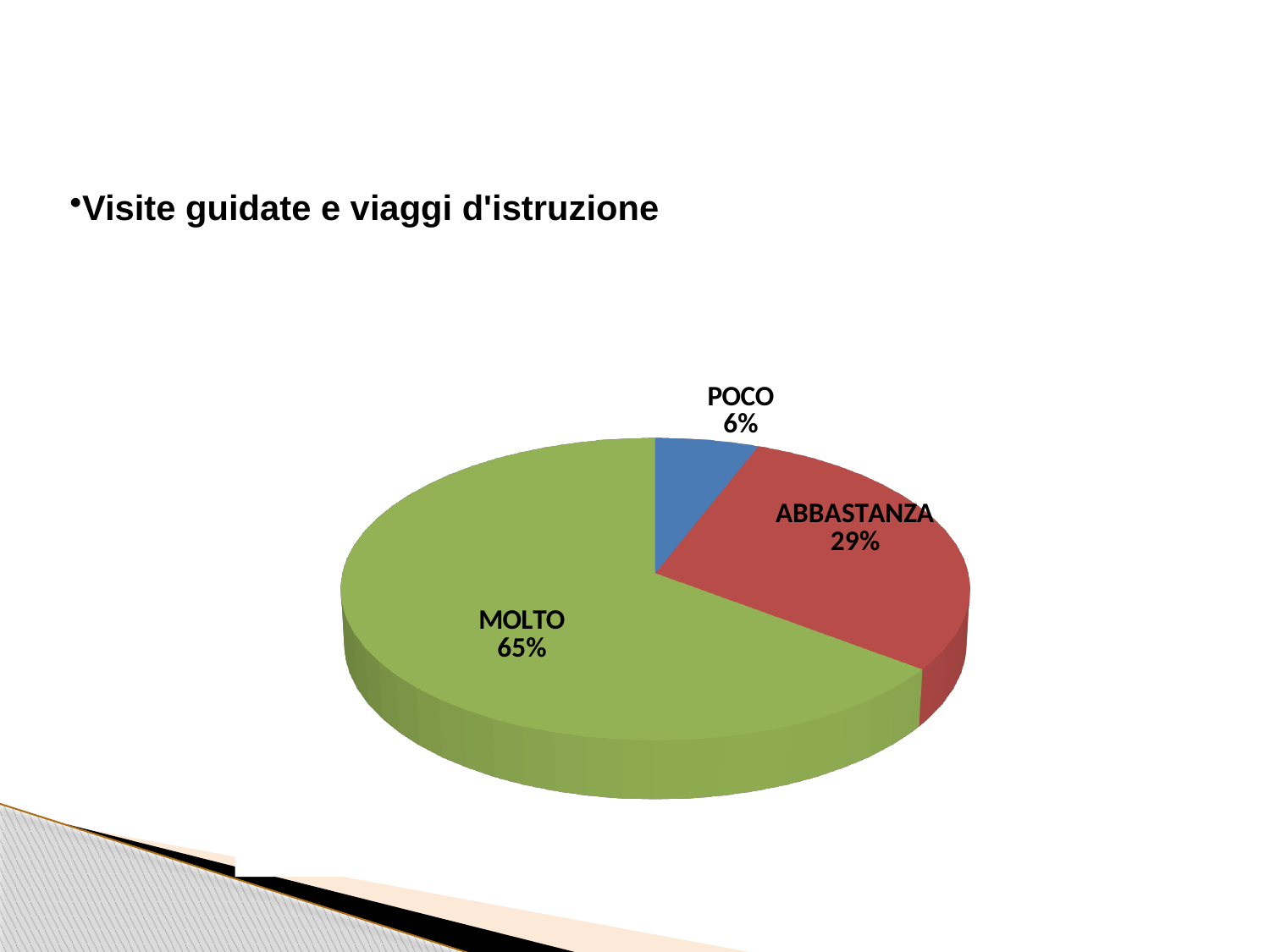

Visite guidate e viaggi d'istruzione

[unsupported chart]